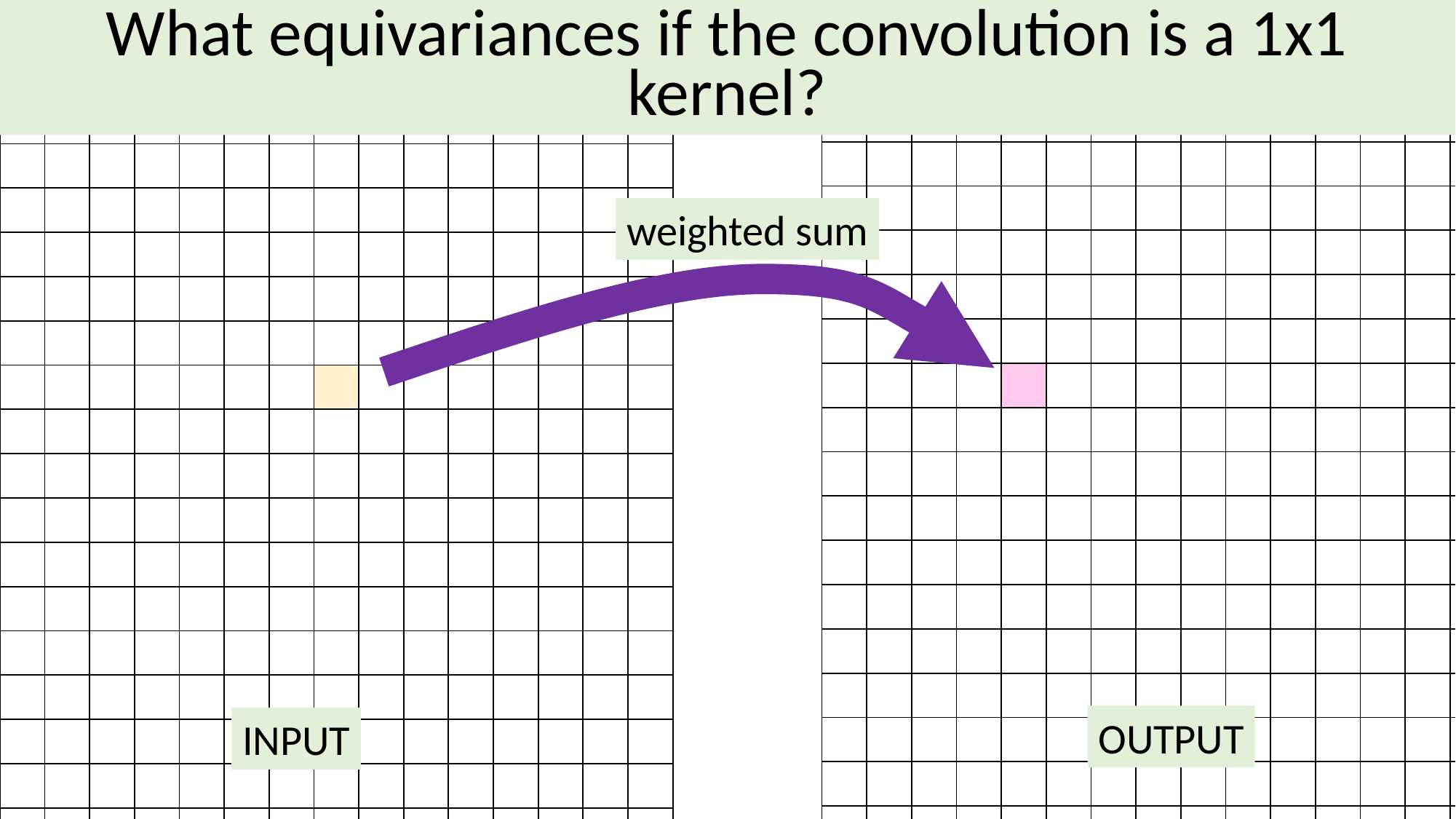

# What equivariances if the convolution is a 1x1 kernel?
|  |  |  |  |  |  |  |  |  |  |  |  |  |  |  |  |  |  |  |  |  |  |  |  |  |  |  |  |  |  |
| --- | --- | --- | --- | --- | --- | --- | --- | --- | --- | --- | --- | --- | --- | --- | --- | --- | --- | --- | --- | --- | --- | --- | --- | --- | --- | --- | --- | --- | --- |
|  |  |  |  |  |  |  |  |  |  |  |  |  |  |  |  |  |  |  |  |  |  |  |  |  |  |  |  |  |  |
|  |  |  |  |  |  |  |  |  |  |  |  |  |  |  |  |  |  |  |  |  |  |  |  |  |  |  |  |  |  |
|  |  |  |  |  |  |  |  |  |  |  |  |  |  |  |  |  |  |  |  |  |  |  |  |  |  |  |  |  |  |
|  |  |  |  |  |  |  |  |  |  |  |  |  |  |  |  |  |  |  |  |  |  |  |  |  |  |  |  |  |  |
|  |  |  |  |  |  |  |  |  |  |  |  |  |  |  |  |  |  |  |  |  |  |  |  |  |  |  |  |  |  |
|  |  |  |  |  |  |  |  |  |  |  |  |  |  |  |  |  |  |  |  |  |  |  |  |  |  |  |  |  |  |
|  |  |  |  |  |  |  |  |  |  |  |  |  |  |  |  |  |  |  |  |  |  |  |  |  |  |  |  |  |  |
|  |  |  |  |  |  |  |  |  |  |  |  |  |  |  |  |  |  |  |  |  |  |  |  |  |  |  |  |  |  |
|  |  |  |  |  |  |  |  |  |  |  |  |  |  |  |  |  |  |  |  |  |  |  |  |  |  |  |  |  |  |
|  |  |  |  |  |  |  |  |  |  |  |  |  |  |  |  |  |  |  |  |  |  |  |  |  |  |  |  |  |  |
|  |  |  |  |  |  |  |  |  |  |  |  |  |  |  |  |  |  |  |  |  |  |  |  |  |  |  |  |  |  |
|  |  |  |  |  |  |  |  |  |  |  |  |  |  |  |  |  |  |  |  |  |  |  |  |  |  |  |  |  |  |
|  |  |  |  |  |  |  |  |  |  |  |  |  |  |  |  |  |  |  |  |  |  |  |  |  |  |  |  |  |  |
|  |  |  |  |  |  |  |  |  |  |  |  |  |  |  |  |  |  |  |  |  |  |  |  |  |  |  |  |  |  |
|  |  |  |  |  |  |  |  |  |  |  |  |  |  |  |  |  |  |  |  |  |  |  |  |  |  |  |  |  |  |
|  |  |  |  |  |  |  |  |  |  |  |  |  |  |  |  |  |  |  |  |  |  |  |  |  |  |  |  |  |  |
|  |  |  |  |  |  |  |  |  |  |  |  |  |  |  |  |  |  |  |  |  |  |  |  |  |  |  |  |  |  |
|  |  |  |  |  |  |  |  |  |  |  |  |  |  |  |  |  |  |  |  |  |  |  |  |  |  |  |  |  |  |
|  |  |  |  |  |  |  |  |  |  |  |  |  |  |  |  |  |  |  |  |  |  |  |  |  |  |  |  |  |  |
|  |  |  |  |  |  |  |  |  |  |  |  |  |  |  |  |  |  |  |  |  |  |  |  |  |  |  |  |  |  |
| --- | --- | --- | --- | --- | --- | --- | --- | --- | --- | --- | --- | --- | --- | --- | --- | --- | --- | --- | --- | --- | --- | --- | --- | --- | --- | --- | --- | --- | --- |
|  |  |  |  |  |  |  |  |  |  |  |  |  |  |  |  |  |  |  |  |  |  |  |  |  |  |  |  |  |  |
|  |  |  |  |  |  |  |  |  |  |  |  |  |  |  |  |  |  |  |  |  |  |  |  |  |  |  |  |  |  |
|  |  |  |  |  |  |  |  |  |  |  |  |  |  |  |  |  |  |  |  |  |  |  |  |  |  |  |  |  |  |
|  |  |  |  |  |  |  |  |  |  |  |  |  |  |  |  |  |  |  |  |  |  |  |  |  |  |  |  |  |  |
|  |  |  |  |  |  |  |  |  |  |  |  |  |  |  |  |  |  |  |  |  |  |  |  |  |  |  |  |  |  |
|  |  |  |  |  |  |  |  |  |  |  |  |  |  |  |  |  |  |  |  |  |  |  |  |  |  |  |  |  |  |
|  |  |  |  |  |  |  |  |  |  |  |  |  |  |  |  |  |  |  |  |  |  |  |  |  |  |  |  |  |  |
|  |  |  |  |  |  |  |  |  |  |  |  |  |  |  |  |  |  |  |  |  |  |  |  |  |  |  |  |  |  |
|  |  |  |  |  |  |  |  |  |  |  |  |  |  |  |  |  |  |  |  |  |  |  |  |  |  |  |  |  |  |
|  |  |  |  |  |  |  |  |  |  |  |  |  |  |  |  |  |  |  |  |  |  |  |  |  |  |  |  |  |  |
|  |  |  |  |  |  |  |  |  |  |  |  |  |  |  |  |  |  |  |  |  |  |  |  |  |  |  |  |  |  |
|  |  |  |  |  |  |  |  |  |  |  |  |  |  |  |  |  |  |  |  |  |  |  |  |  |  |  |  |  |  |
|  |  |  |  |  |  |  |  |  |  |  |  |  |  |  |  |  |  |  |  |  |  |  |  |  |  |  |  |  |  |
|  |  |  |  |  |  |  |  |  |  |  |  |  |  |  |  |  |  |  |  |  |  |  |  |  |  |  |  |  |  |
|  |  |  |  |  |  |  |  |  |  |  |  |  |  |  |  |  |  |  |  |  |  |  |  |  |  |  |  |  |  |
|  |  |  |  |  |  |  |  |  |  |  |  |  |  |  |  |  |  |  |  |  |  |  |  |  |  |  |  |  |  |
|  |  |  |  |  |  |  |  |  |  |  |  |  |  |  |  |  |  |  |  |  |  |  |  |  |  |  |  |  |  |
|  |  |  |  |  |  |  |  |  |  |  |  |  |  |  |  |  |  |  |  |  |  |  |  |  |  |  |  |  |  |
|  |  |  |  |  |  |  |  |  |  |  |  |  |  |  |  |  |  |  |  |  |  |  |  |  |  |  |  |  |  |
weighted sum

OUTPUT
INPUT